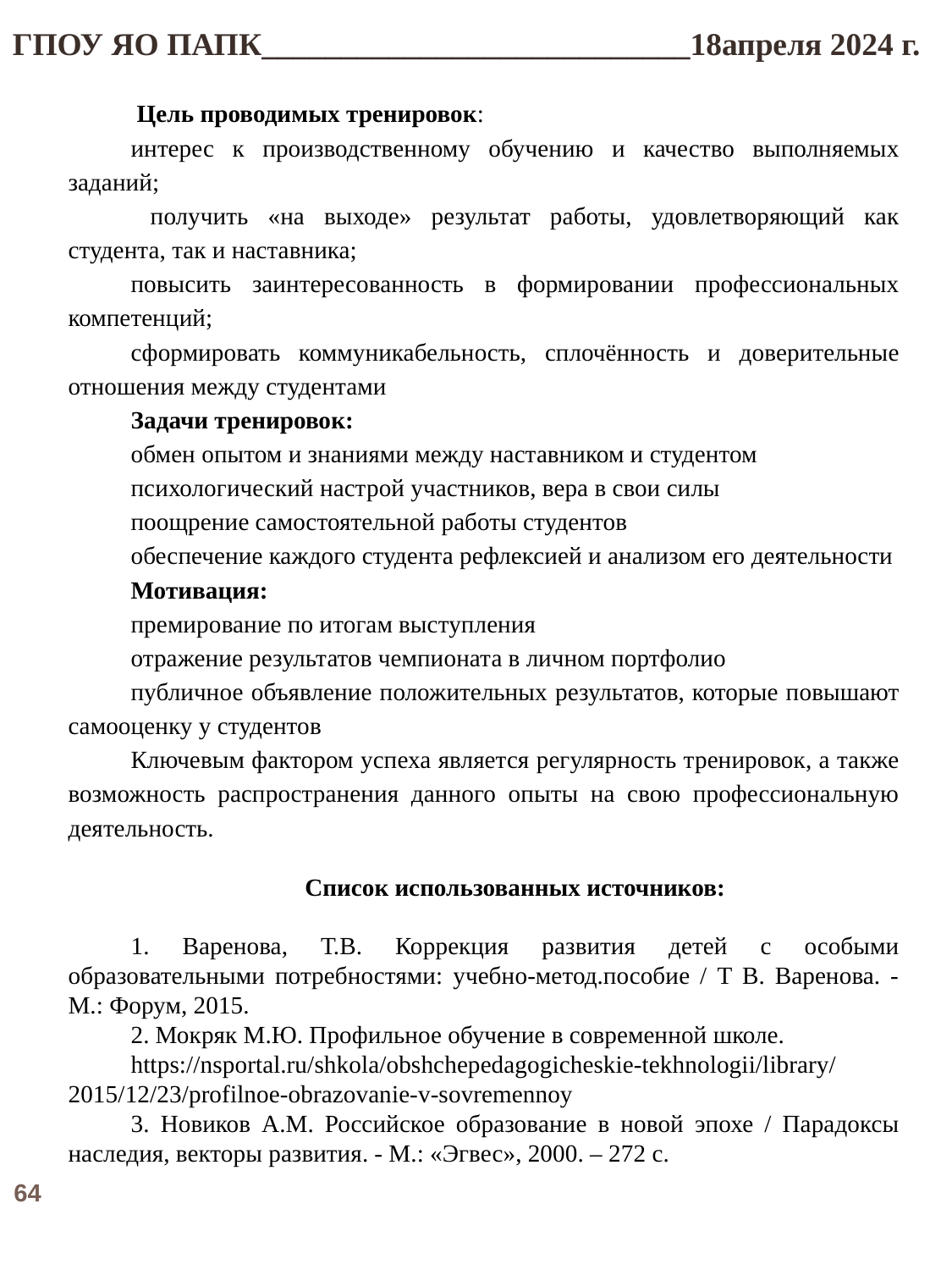

ГПОУ ЯО ПАПК___________________________18апреля 2024 г.
 Цель проводимых тренировок:
интерес к производственному обучению и качество выполняемых заданий;
 получить «на выходе» результат работы, удовлетворяющий как студента, так и наставника;
повысить заинтересованность в формировании профессиональных компетенций;
сформировать коммуникабельность, сплочённость и доверительные отношения между студентами
Задачи тренировок:
обмен опытом и знаниями между наставником и студентом
психологический настрой участников, вера в свои силы
поощрение самостоятельной работы студентов
обеспечение каждого студента рефлексией и анализом его деятельности
Мотивация:
премирование по итогам выступления
отражение результатов чемпионата в личном портфолио
публичное объявление положительных результатов, которые повышают самооценку у студентов
Ключевым фактором успеха является регулярность тренировок, а также возможность распространения данного опыты на свою профессиональную деятельность.

Список использованных источников:

1. Варенова, Т.В. Коррекция развития детей с особыми образовательными потребностями: учебно-метод.пособие / Т В. Варенова. - М.: Форум, 2015.
2. Мокряк М.Ю. Профильное обучение в современной школе.
https://nsportal.ru/shkola/obshchepedagogicheskie-tekhnologii/library/2015/12/23/profilnoe-obrazovanie-v-sovremennoy
3. Новиков А.М. Российское образование в новой эпохе / Парадоксы наследия, векторы развития. - М.: «Эгвес», 2000. – 272 с.

64